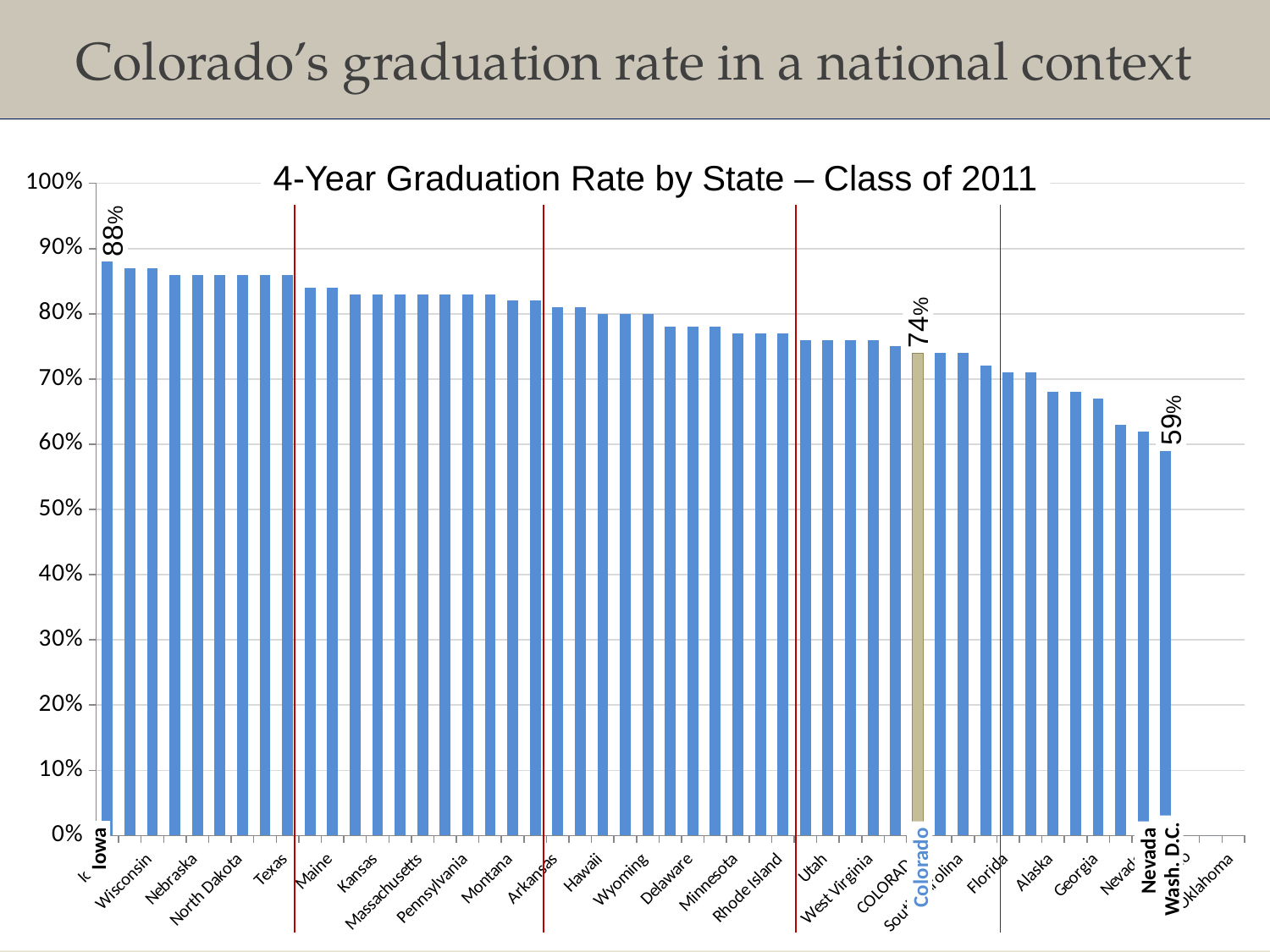

Colorado’s graduation rate in a national context
4-Year Graduation Rate by State – Class of 2011

### Chart

| Category |  |
|---|---|
| Iowa  | 0.88 |
| Vermont  | 0.8700000000000008 |
| Wisconsin  | 0.8700000000000008 |
| Indiana  | 0.8600000000000007 |
| Nebraska  | 0.8600000000000007 |
| New Hampshire  | 0.8600000000000007 |
| North Dakota  | 0.8600000000000007 |
| Tennessee  | 0.8600000000000007 |
| Texas  | 0.8600000000000007 |
| Illinois  | 0.8400000000000006 |
| Maine  | 0.8400000000000006 |
| Connecticut  | 0.8300000000000006 |
| Kansas  | 0.8300000000000006 |
| Maryland  | 0.8300000000000006 |
| Massachusetts  | 0.8300000000000006 |
| New Jersey  | 0.8300000000000006 |
| Pennsylvania  | 0.8300000000000006 |
| South Dakota  | 0.8300000000000006 |
| Montana  | 0.8200000000000006 |
| Virginia  | 0.8200000000000006 |
| Arkansas  | 0.81 |
| Missouri  | 0.81 |
| Hawaii  | 0.8 |
| Ohio  | 0.8 |
| Wyoming  | 0.8 |
| Arizona  | 0.78 |
| Delaware  | 0.78 |
| North Carolina  | 0.78 |
| Minnesota  | 0.7700000000000009 |
| New York  | 0.7700000000000009 |
| Rhode Island  | 0.7700000000000009 |
| California  | 0.7600000000000009 |
| Utah  | 0.7600000000000009 |
| Washington  | 0.7600000000000009 |
| West Virginia  | 0.7600000000000009 |
| Mississippi  | 0.7500000000000009 |
| COLORADO | 0.7400000000000008 |
| Michigan  | 0.7400000000000008 |
| South Carolina  | 0.7400000000000008 |
| Alabama  | 0.7200000000000006 |
| Florida  | 0.7100000000000006 |
| Louisiana  | 0.7100000000000006 |
| Alaska  | 0.68 |
| Oregon  | 0.68 |
| Georgia  | 0.670000000000001 |
| New Mexico  | 0.6300000000000009 |
| Nevada  | 0.6200000000000008 |
| Wash. D.C. | 0.59 |
| Idaho | 0.0 |
| Kentucky | 0.0 |
| Oklahoma  | 0.0 |
Iowa
Nevada
Colorado
Wash. D.C.